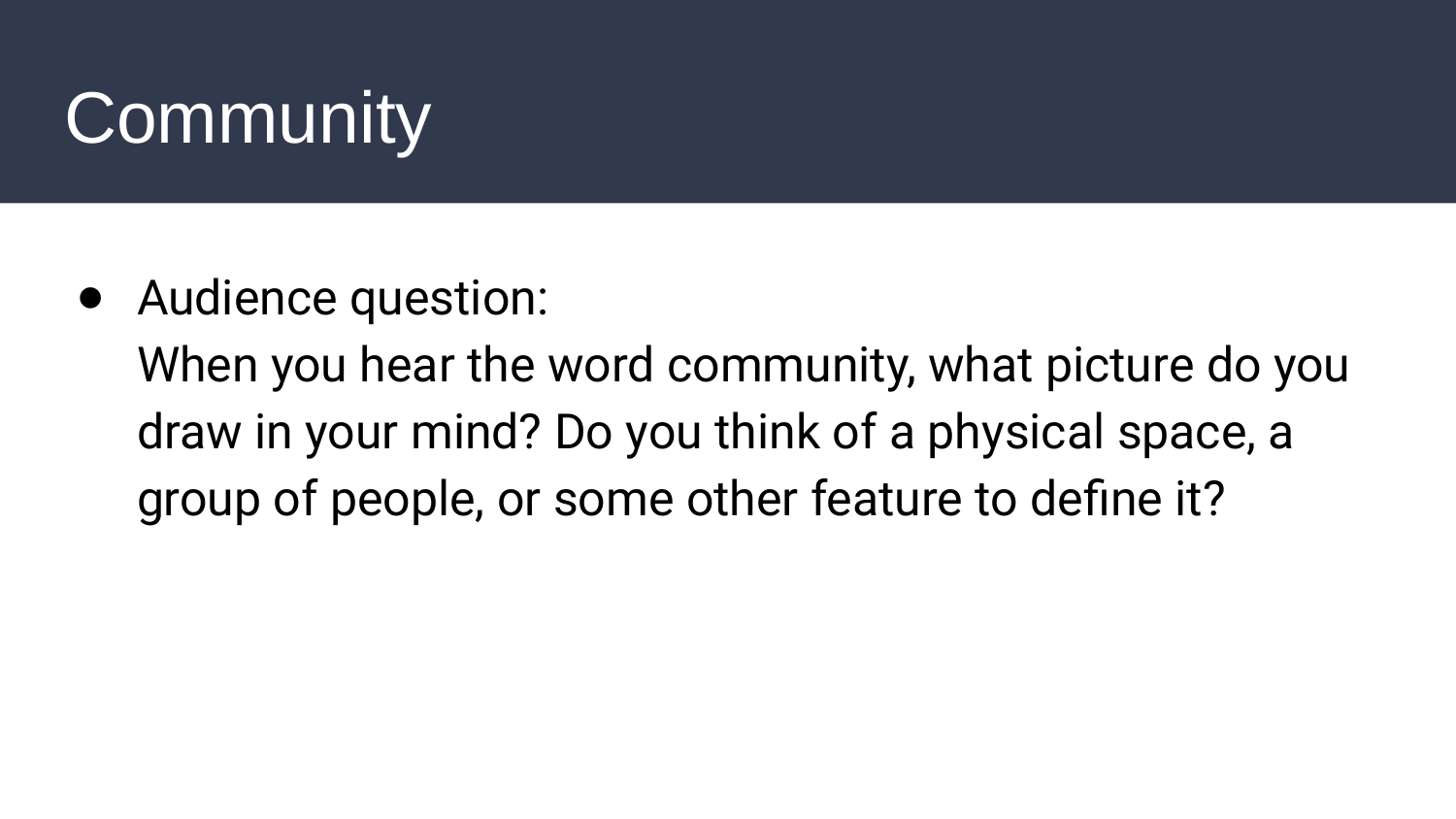

# Community
Beardsley Library volunteer, Remy, is preparing a deery bag.
Audience question:
When you hear the word community, what picture do you draw in your mind? Do you think of a physical space, a group of people, or some other feature to define it?